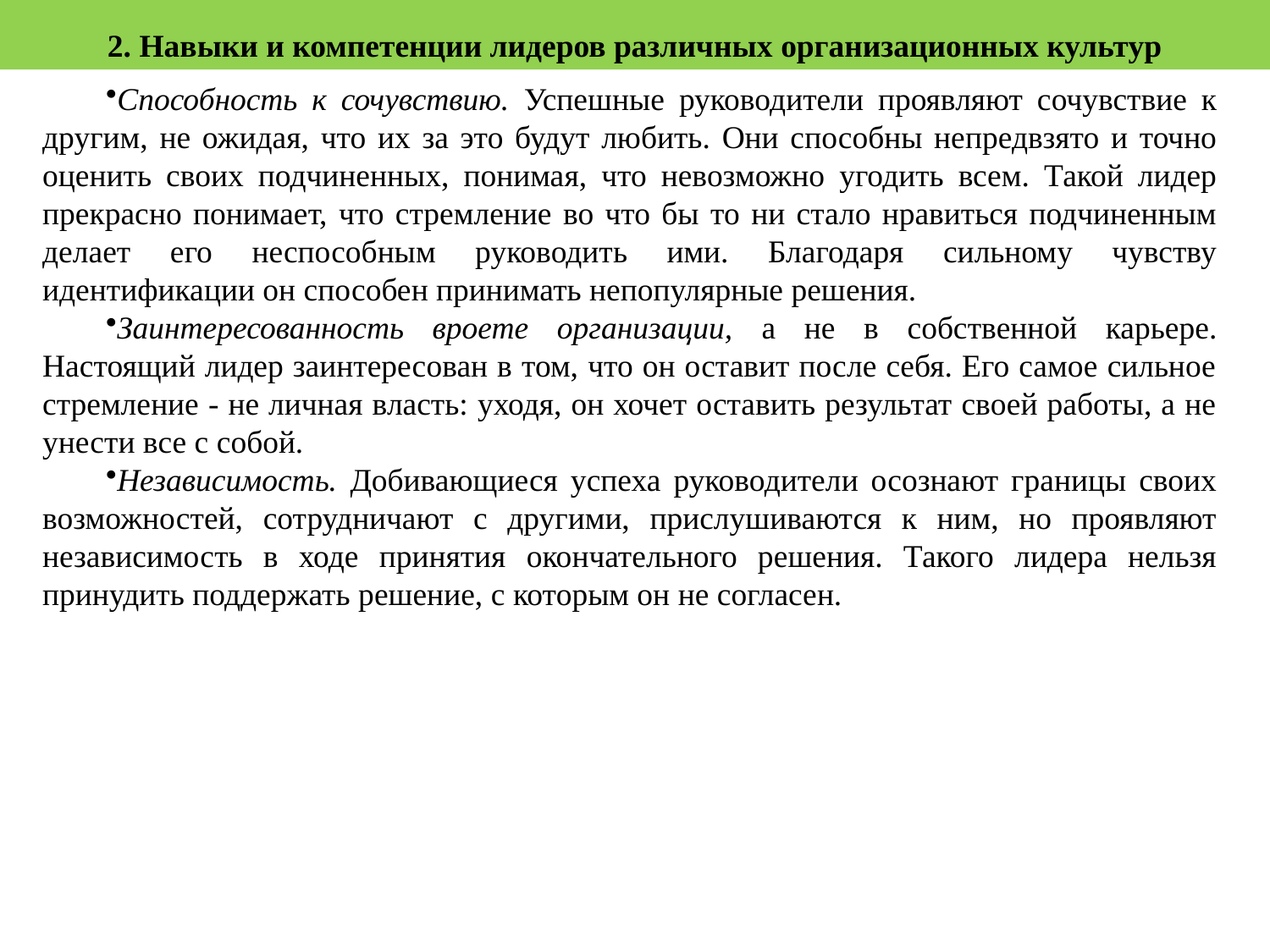

2. Навыки и компетенции лидеров различных организационных культур
Способность к сочувствию. Успешные руководители проявляют сочувствие к другим, не ожидая, что их за это будут любить. Они способны непредвзято и точно оценить своих подчиненных, понимая, что невозможно угодить всем. Такой лидер прекрасно понимает, что стремление во что бы то ни стало нравиться подчиненным делает его неспособным руководить ими. Благодаря сильному чувству идентификации он способен принимать непопулярные решения.
Заинтересованность вроете организации, а не в собственной карьере. Настоящий лидер заинтересован в том, что он оставит после себя. Его самое сильное стремление - не личная власть: уходя, он хочет оставить результат своей работы, а не унести все с собой.
Независимость. Добивающиеся успеха руководители осознают границы своих возможностей, сотрудничают с другими, прислушиваются к ним, но проявляют независимость в ходе принятия окончательного решения. Такого лидера нельзя принудить поддержать решение, с которым он не согласен.